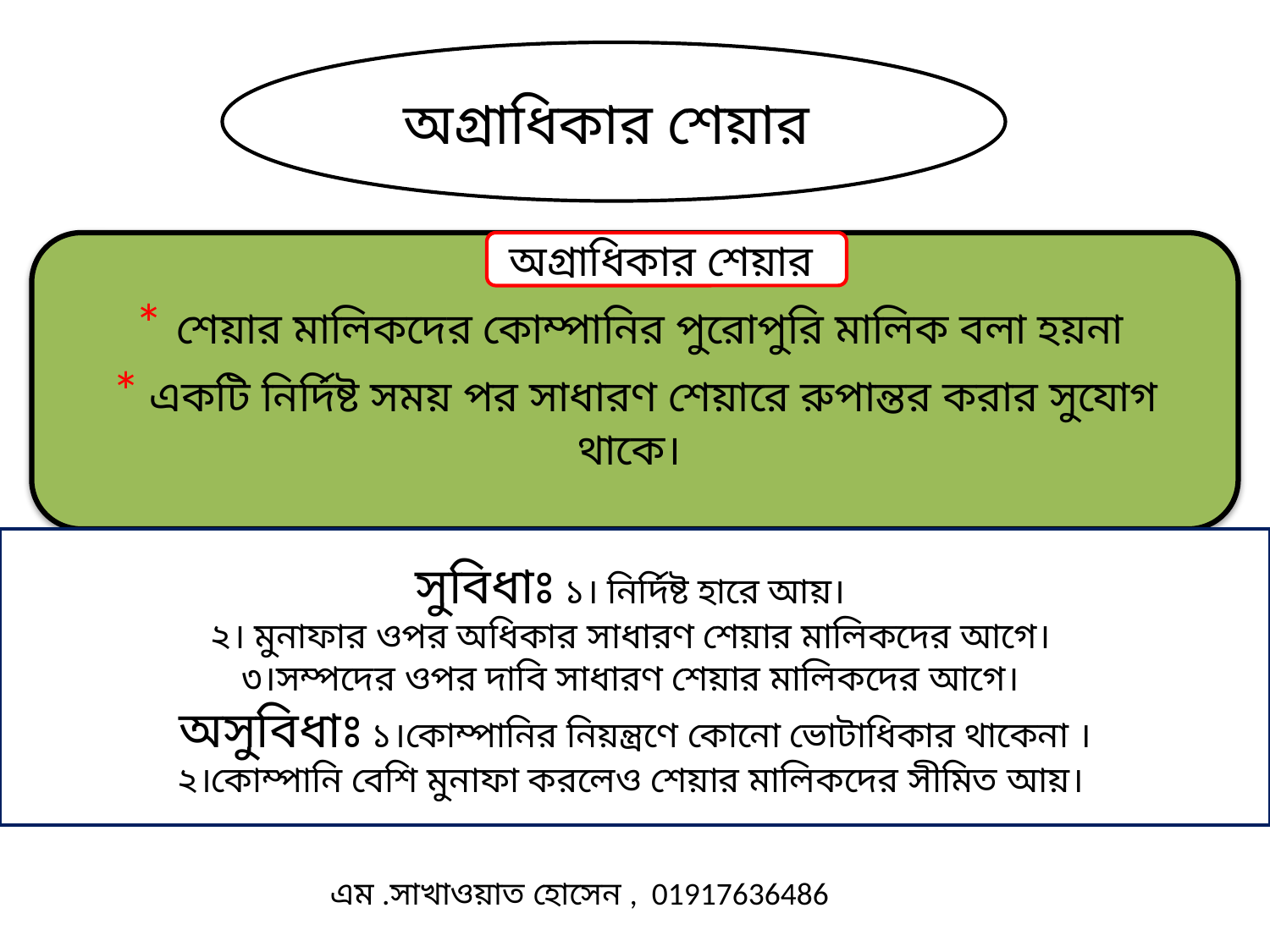

#
অগ্রাধিকার শেয়ার

* শেয়ার মালিকদের কোম্পানির পুরোপুরি মালিক বলা হয়না
* একটি নির্দিষ্ট সময় পর সাধারণ শেয়ারে রুপান্তর করার সুযোগ থাকে।
অগ্রাধিকার শেয়ার
সুবিধাঃ ১। নির্দিষ্ট হারে আয়।
২। মুনাফার ওপর অধিকার সাধারণ শেয়ার মালিকদের আগে।
৩।সম্পদের ওপর দাবি সাধারণ শেয়ার মালিকদের আগে।
অসুবিধাঃ ১।কোম্পানির নিয়ন্ত্রণে কোনো ভোটাধিকার থাকেনা ।
২।কোম্পানি বেশি মুনাফা করলেও শেয়ার মালিকদের সীমিত আয়।
এম .সাখাওয়াত হোসেন ,  01917636486